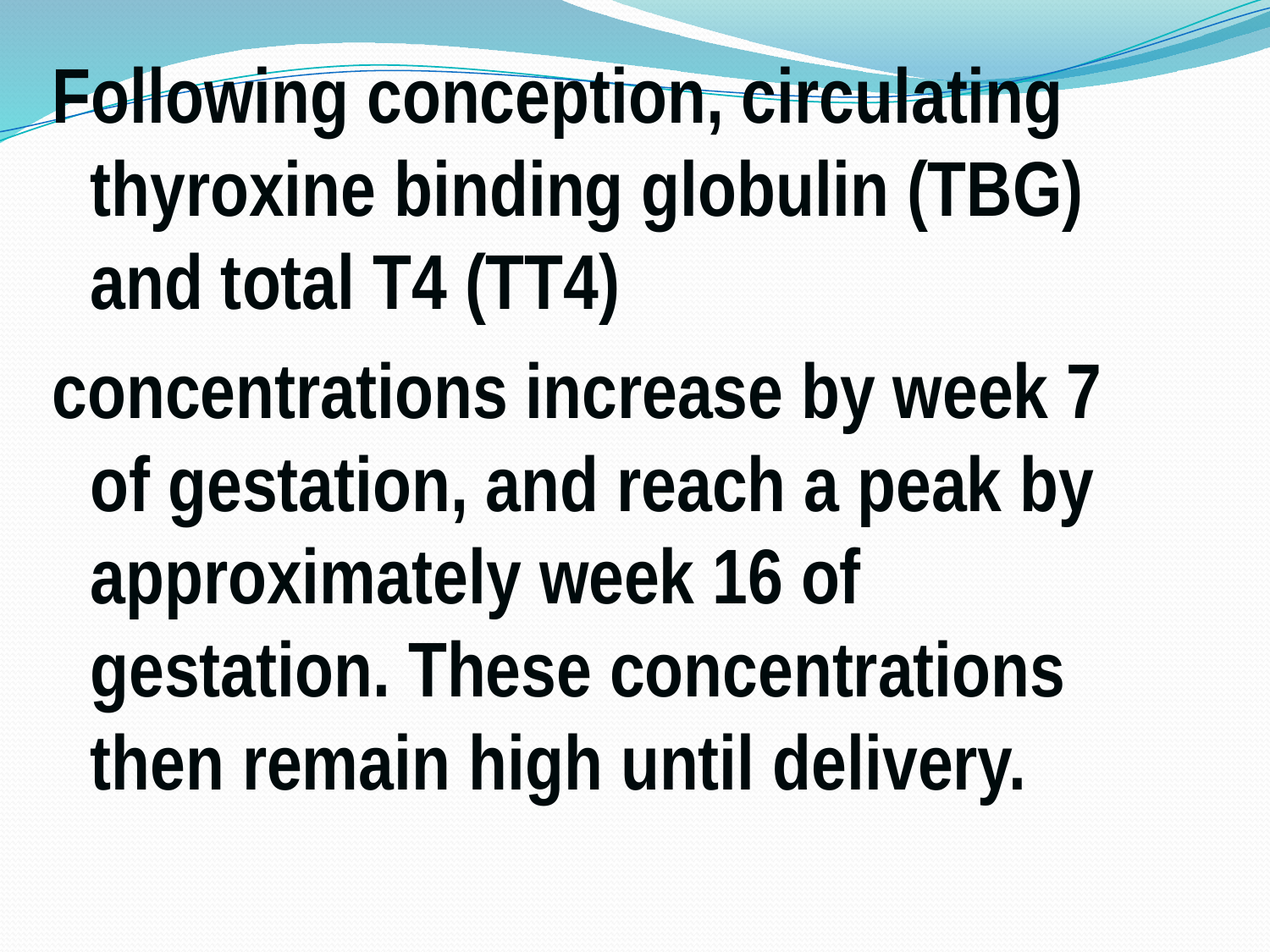

Following conception, circulating thyroxine binding globulin (TBG) and total T4 (TT4)
concentrations increase by week 7 of gestation, and reach a peak by approximately week 16 of gestation. These concentrations then remain high until delivery.